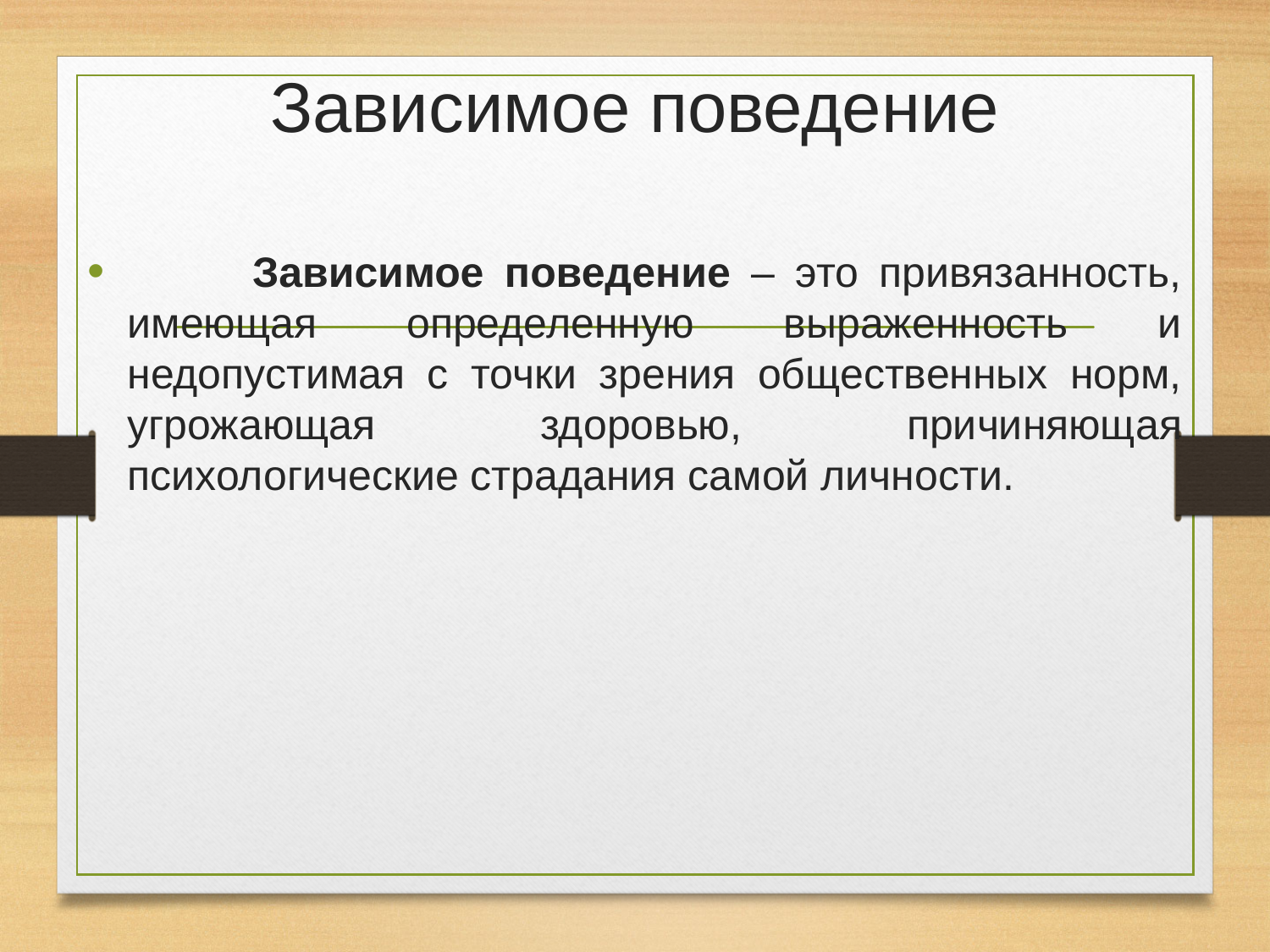

# Зависимое поведение

      Зависимое поведение – это привязанность, имеющая определенную выраженность и недопустимая с точки зрения общественных норм, угрожающая здоровью, причиняющая психологические страдания самой личности.